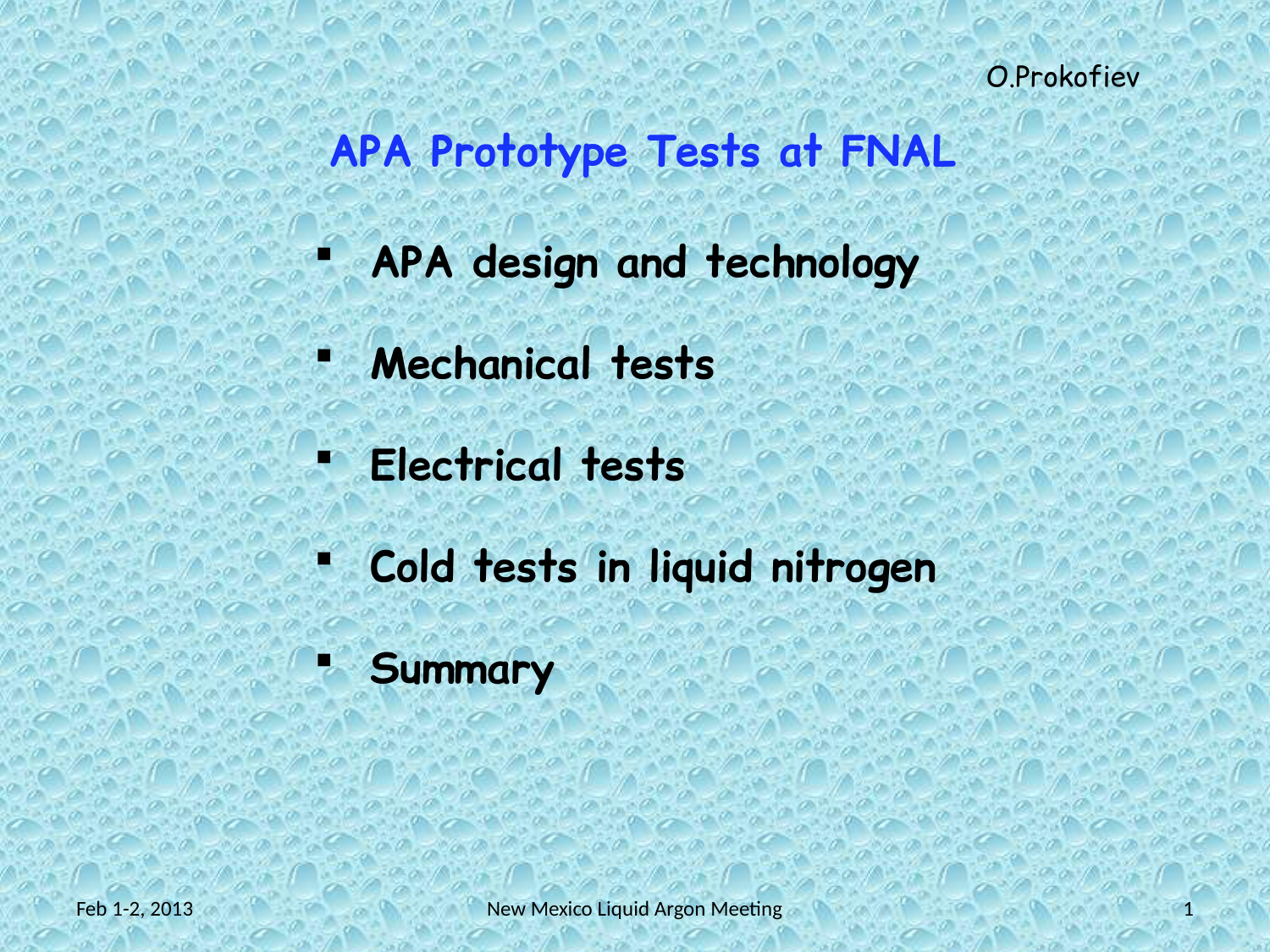

O.Prokofiev
APA Prototype Tests at FNAL
  APA design and technology

  Mechanical tests

  Electrical tests

  Cold tests in liquid nitrogen

  Summary

Feb 1-2, 2013
New Mexico Liquid Argon Meeting
1